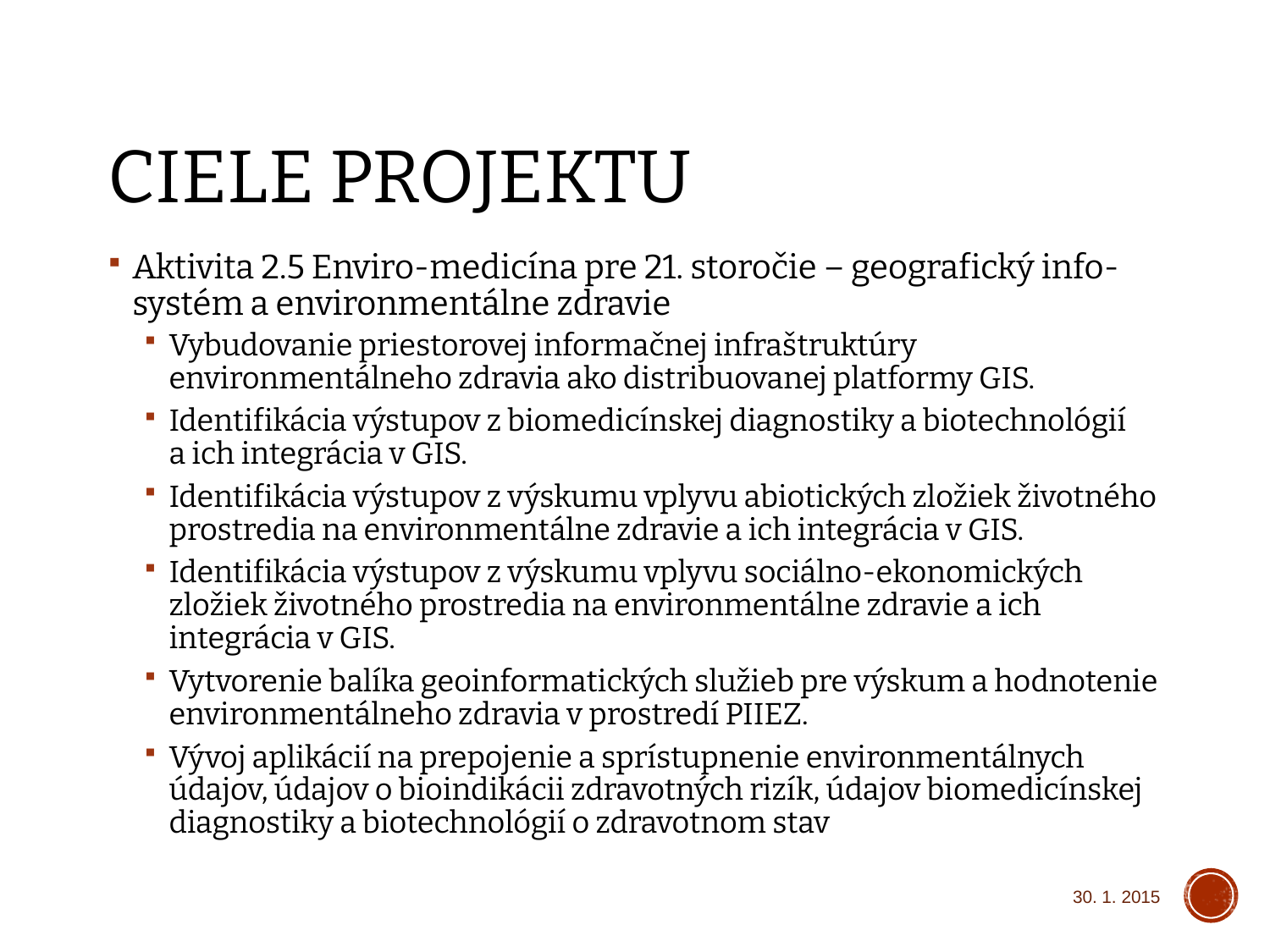

# Ciele projektu
Aktivita 2.5 Enviro-medicína pre 21. storočie – geografický info-systém a environmentálne zdravie
Vybudovanie priestorovej informačnej infraštruktúry environmentálneho zdravia ako distribuovanej platformy GIS.
Identifikácia výstupov z biomedicínskej diagnostiky a biotechnológií a ich integrácia v GIS.
Identifikácia výstupov z výskumu vplyvu abiotických zložiek životného prostredia na environmentálne zdravie a ich integrácia v GIS.
Identifikácia výstupov z výskumu vplyvu sociálno-ekonomických zložiek životného prostredia na environmentálne zdravie a ich integrácia v GIS.
Vytvorenie balíka geoinformatických služieb pre výskum a hodnotenie environmentálneho zdravia v prostredí PIIEZ.
Vývoj aplikácií na prepojenie a sprístupnenie environmentálnych údajov, údajov o bioindikácii zdravotných rizík, údajov biomedicínskej diagnostiky a biotechnológií o zdravotnom stav
30. 1. 2015